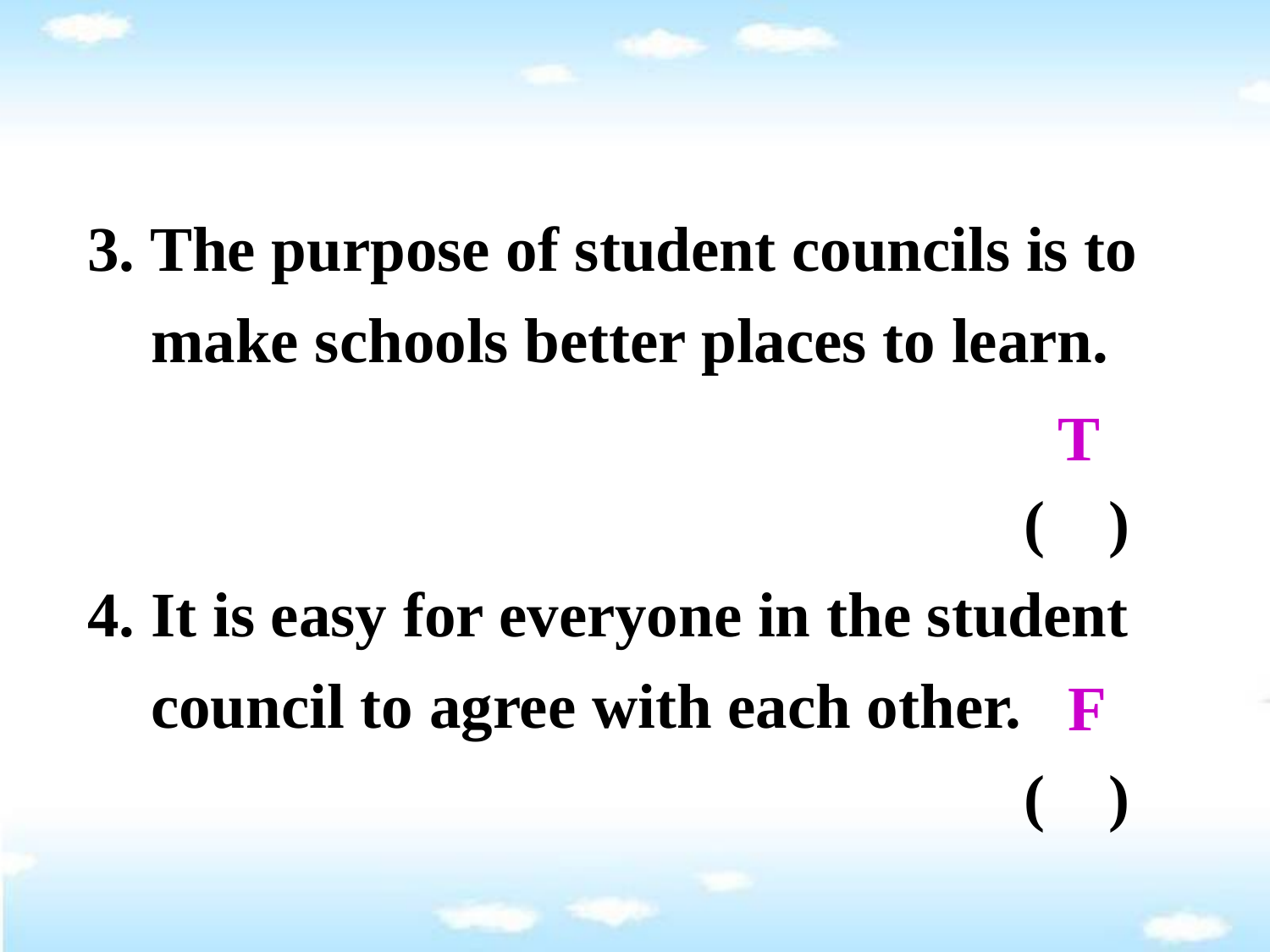

3. The purpose of student councils is to
    make schools better places to learn.
                                                           (    )
4. It is easy for everyone in the student
    council to agree with each other.
                                                           (    )
T
F